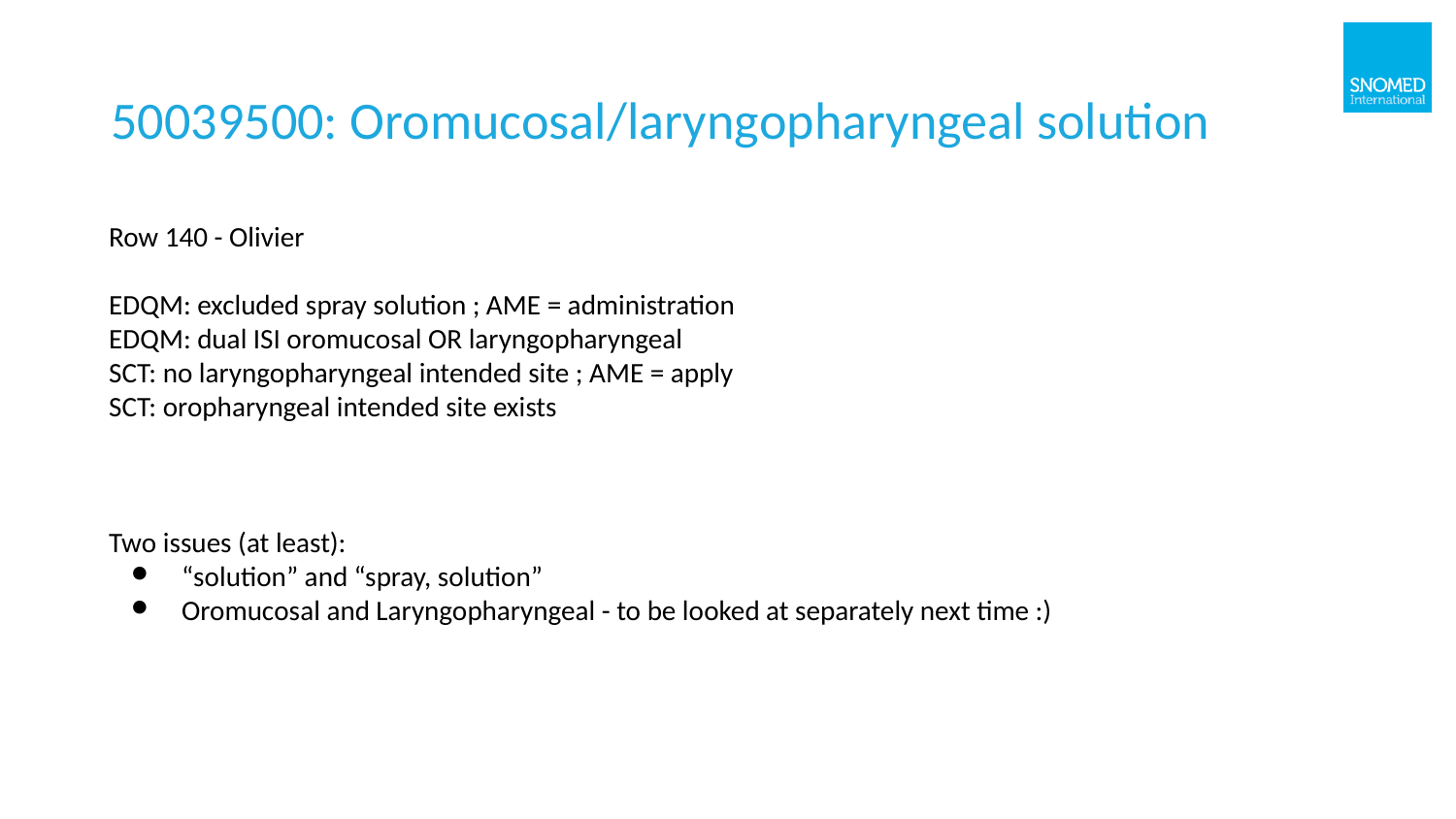

# 50039500: Oromucosal/laryngopharyngeal solution
Row 140 - Olivier

EDQM: excluded spray solution ; AME = administration
EDQM: dual ISI oromucosal OR laryngopharyngeal
SCT: no laryngopharyngeal intended site ; AME = apply
SCT: oropharyngeal intended site exists

Two issues (at least):
“solution” and “spray, solution”
Oromucosal and Laryngopharyngeal - to be looked at separately next time :)